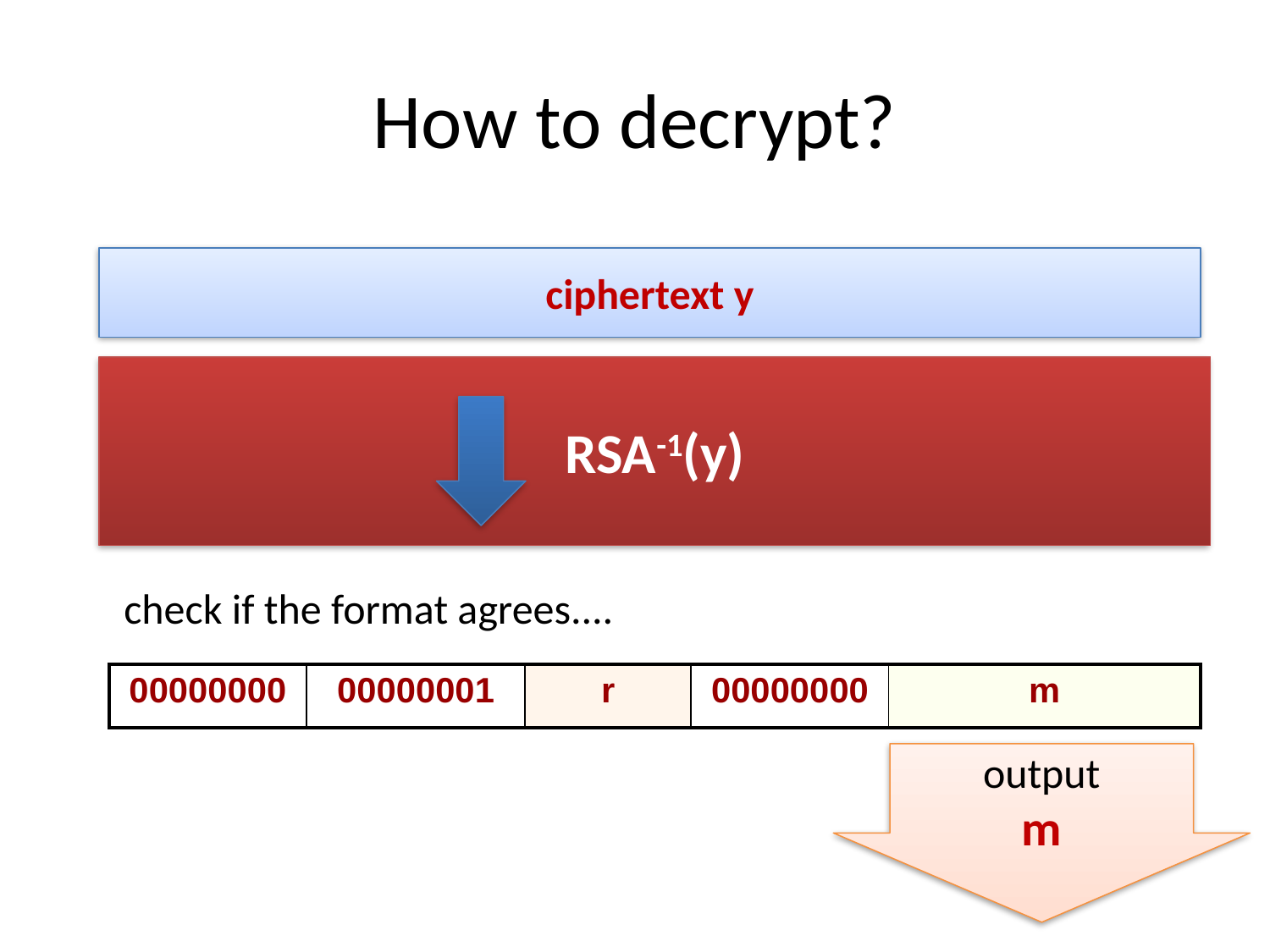

# How to decrypt?
ciphertext y
RSA-1(y)

check if the format agrees....
| 00000000 | 00000001 | r | 00000000 | m |
| --- | --- | --- | --- | --- |
output
m